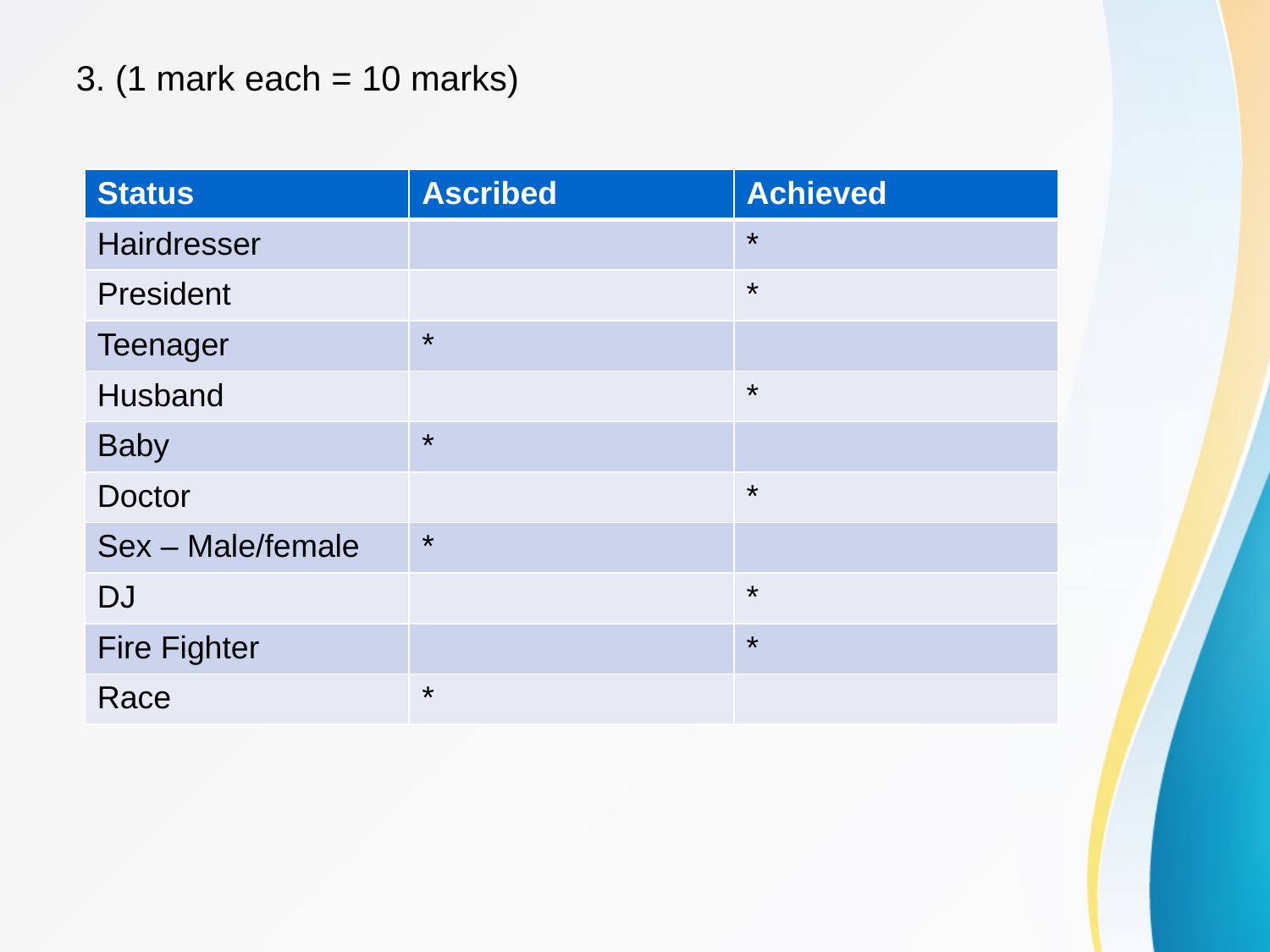

# 3. (1 mark each = 10 marks)
| Status | Ascribed | Achieved |
| --- | --- | --- |
| Hairdresser |  | \* |
| President |  | \* |
| Teenager | \* |  |
| Husband |  | \* |
| Baby | \* |  |
| Doctor |  | \* |
| Sex – Male/female | \* |  |
| DJ |  | \* |
| Fire Fighter |  | \* |
| Race | \* |  |